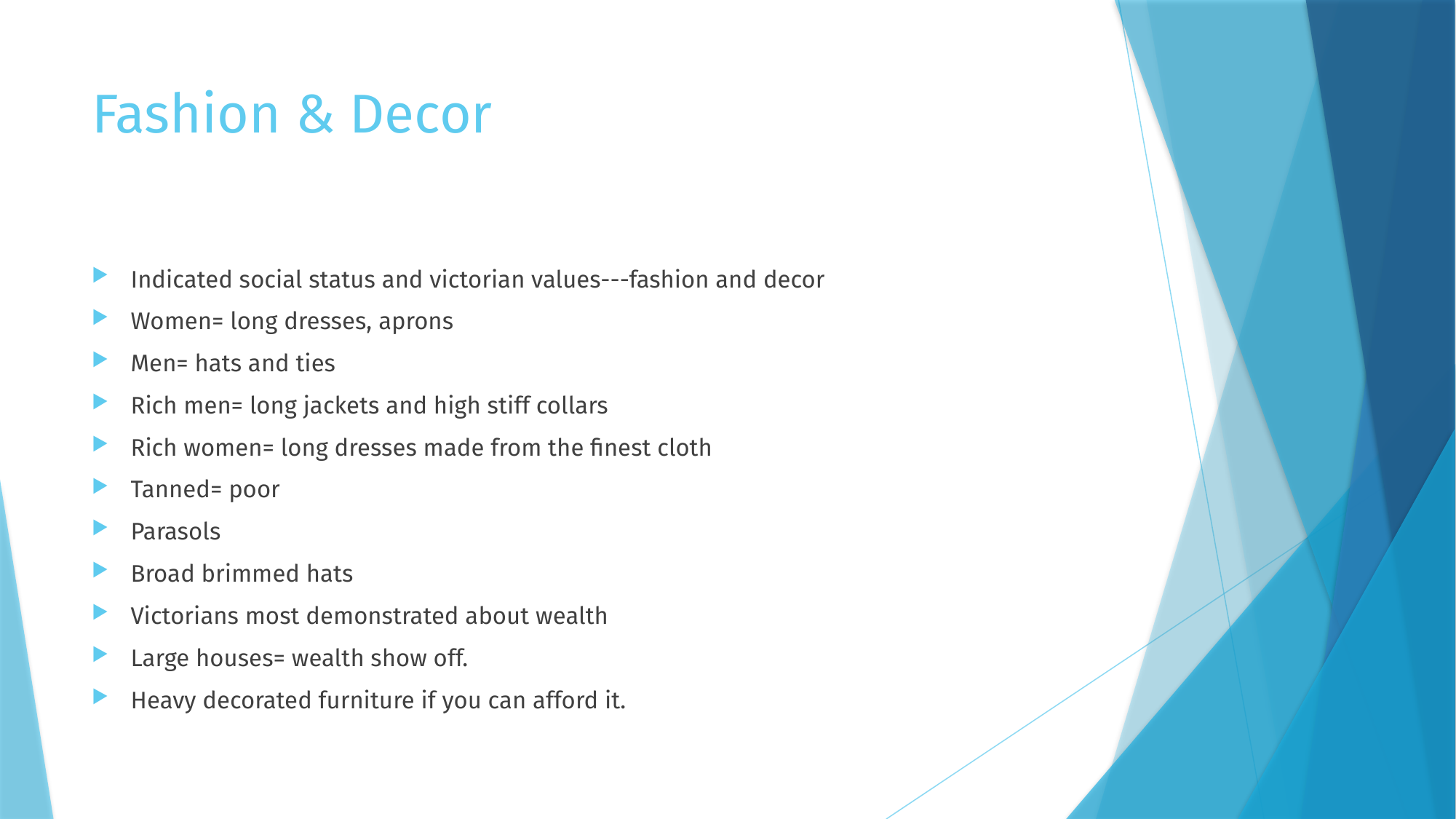

# Fashion & Decor
Indicated social status and victorian values---fashion and decor
Women= long dresses, aprons
Men= hats and ties
Rich men= long jackets and high stiff collars
Rich women= long dresses made from the finest cloth
Tanned= poor
Parasols
Broad brimmed hats
Victorians most demonstrated about wealth
Large houses= wealth show off.
Heavy decorated furniture if you can afford it.